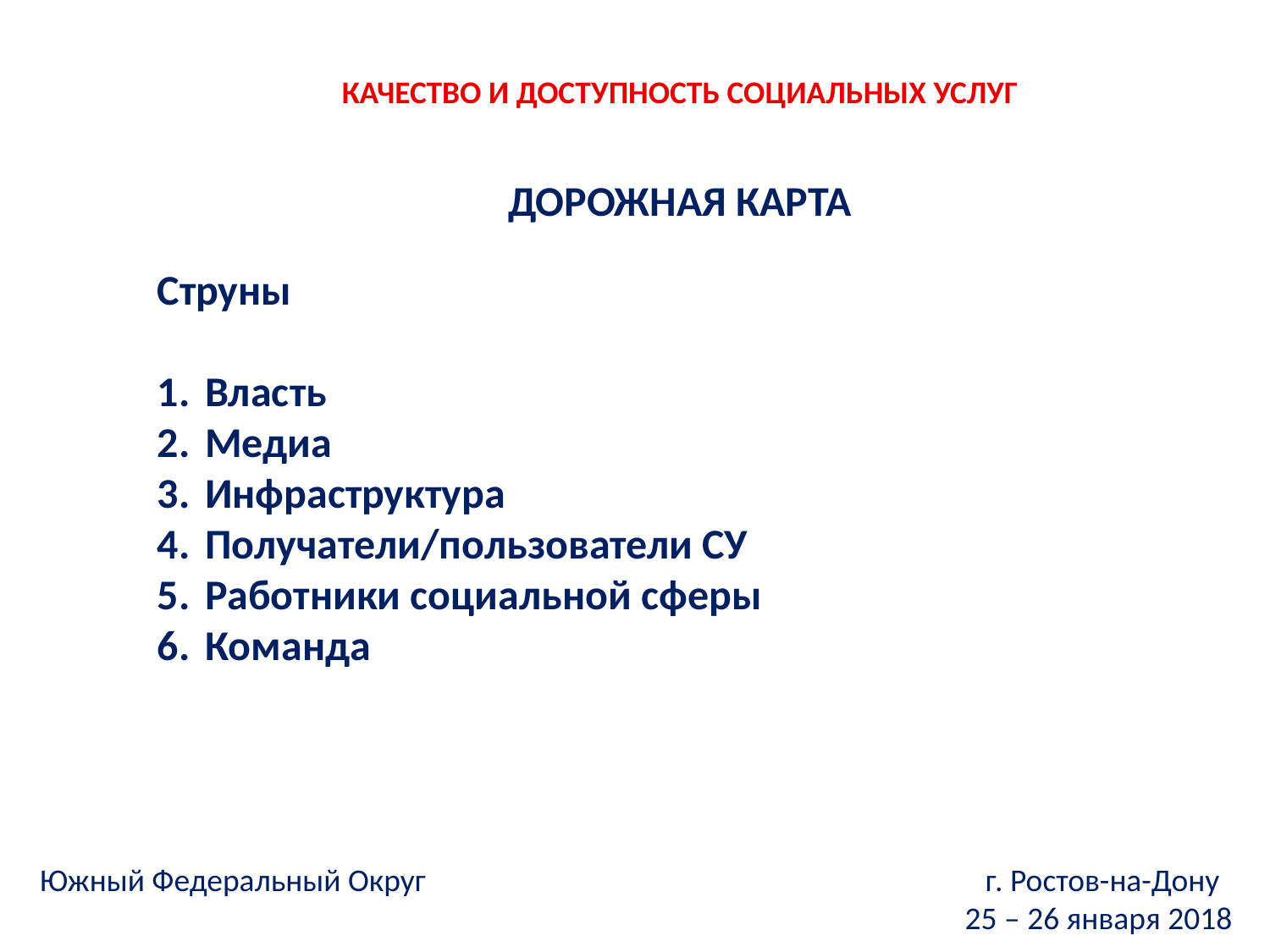

КАЧЕСТВО И ДОСТУПНОСТЬ СОЦИАЛЬНЫХ УСЛУГ
ДОРОЖНАЯ КАРТА

Струны

Власть
Медиа
Инфраструктура
Получатели/пользователи СУ
Работники социальной сферы
Команда

Южный Федеральный Округ                                                                              г. Ростов-на-Дону
25 – 26 января 2018